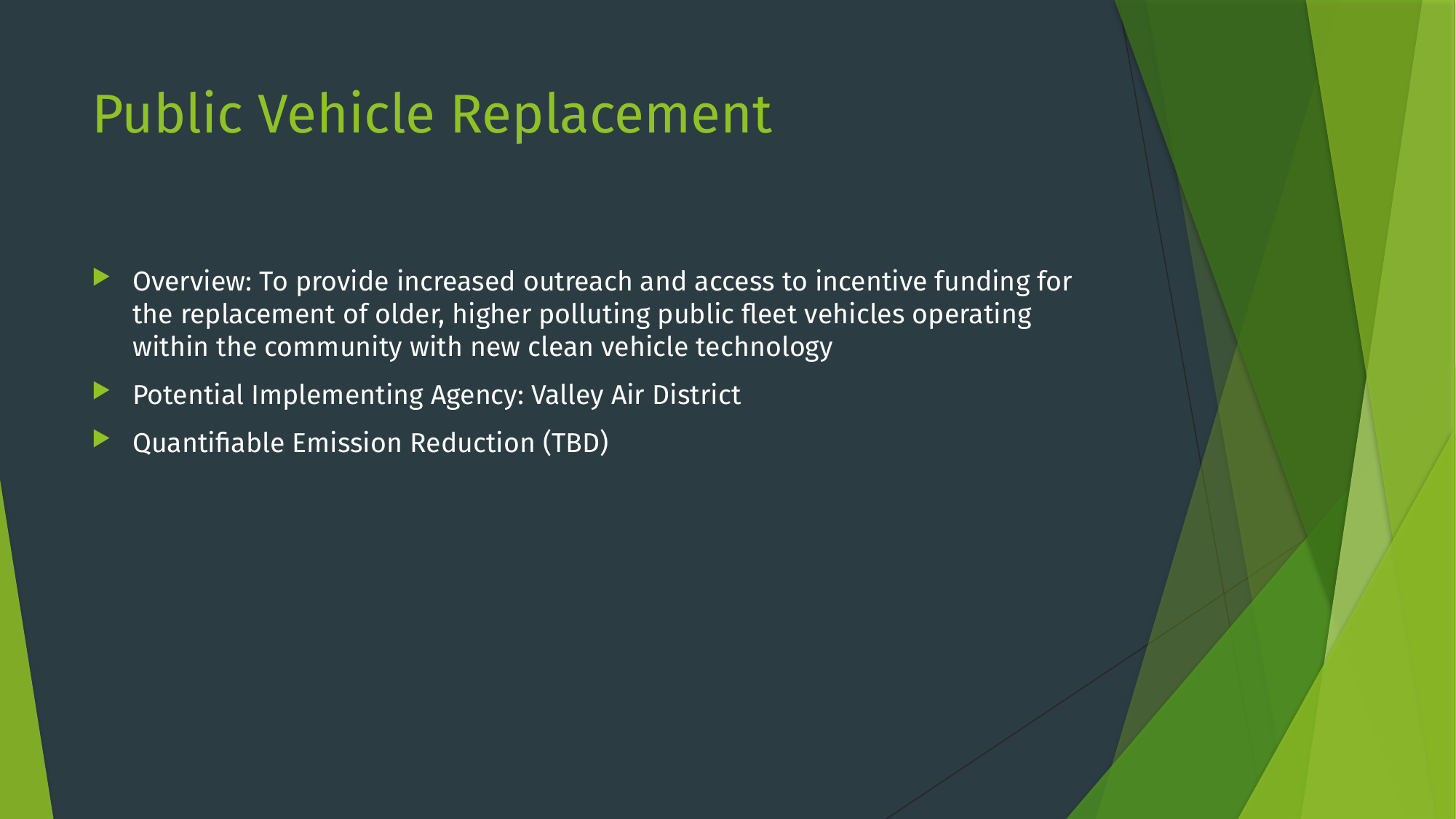

# Public Vehicle Replacement
Overview: To provide increased outreach and access to incentive funding for the replacement of older, higher polluting public fleet vehicles operating within the community with new clean vehicle technology
Potential Implementing Agency: Valley Air District
Quantifiable Emission Reduction (TBD)